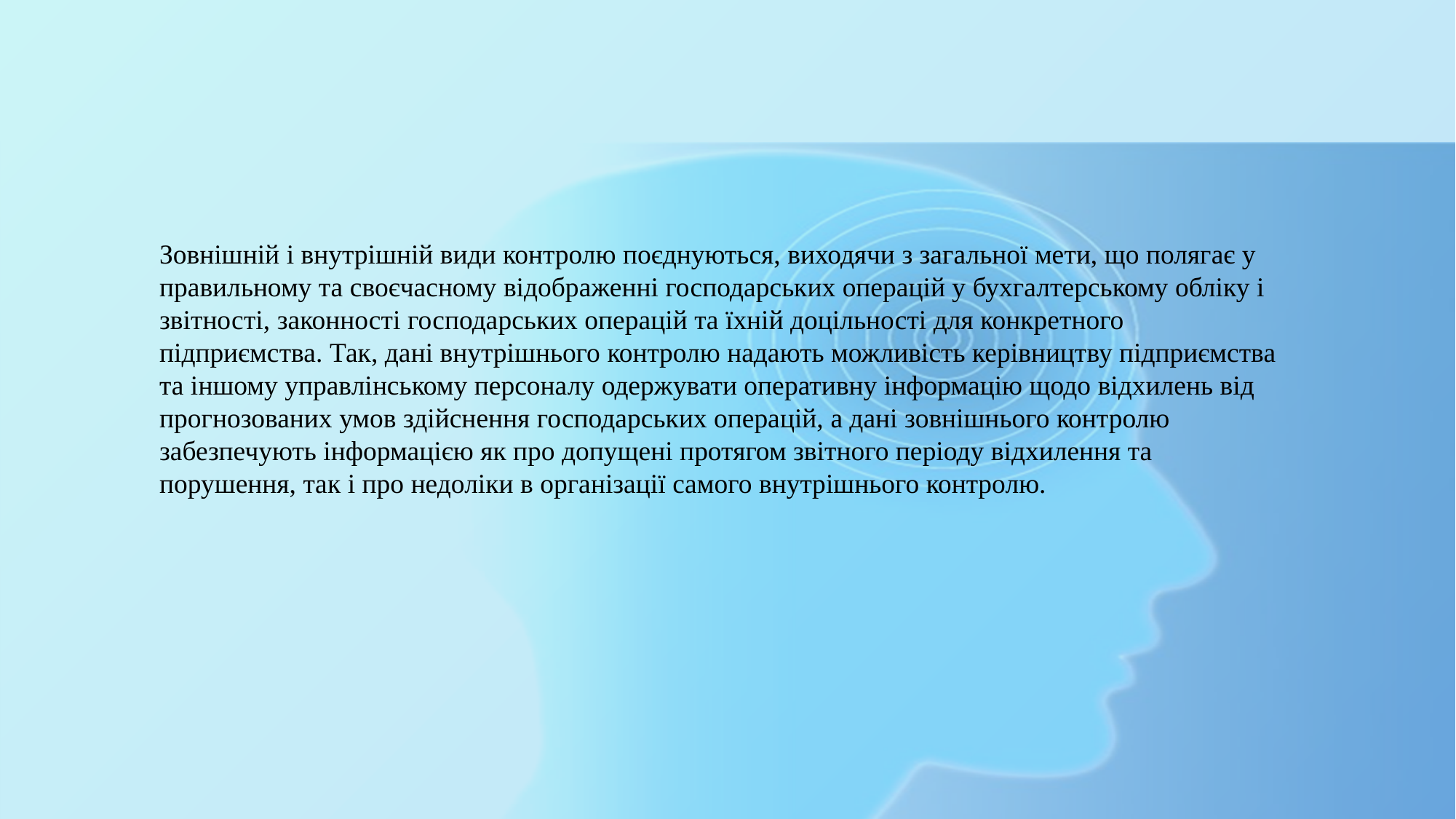

Зовнішній і внутрішній види контролю поєднуються, виходячи з загальної мети, що полягає у правильному та своєчасному відображенні господарських операцій у бухгалтерському обліку і звітності, законності господарських операцій та їхній доцільності для конкретного підприємства. Так, дані внутрішнього контролю надають можливість керівництву підприємства та іншому управлінському персоналу одержувати оперативну інформацію щодо відхилень від прогнозованих умов здійснення господарських операцій, а дані зовнішнього контролю забезпечують інформацією як про допущені протягом звітного періоду відхилення та порушення, так і про недоліки в організації самого внутрішнього контролю.